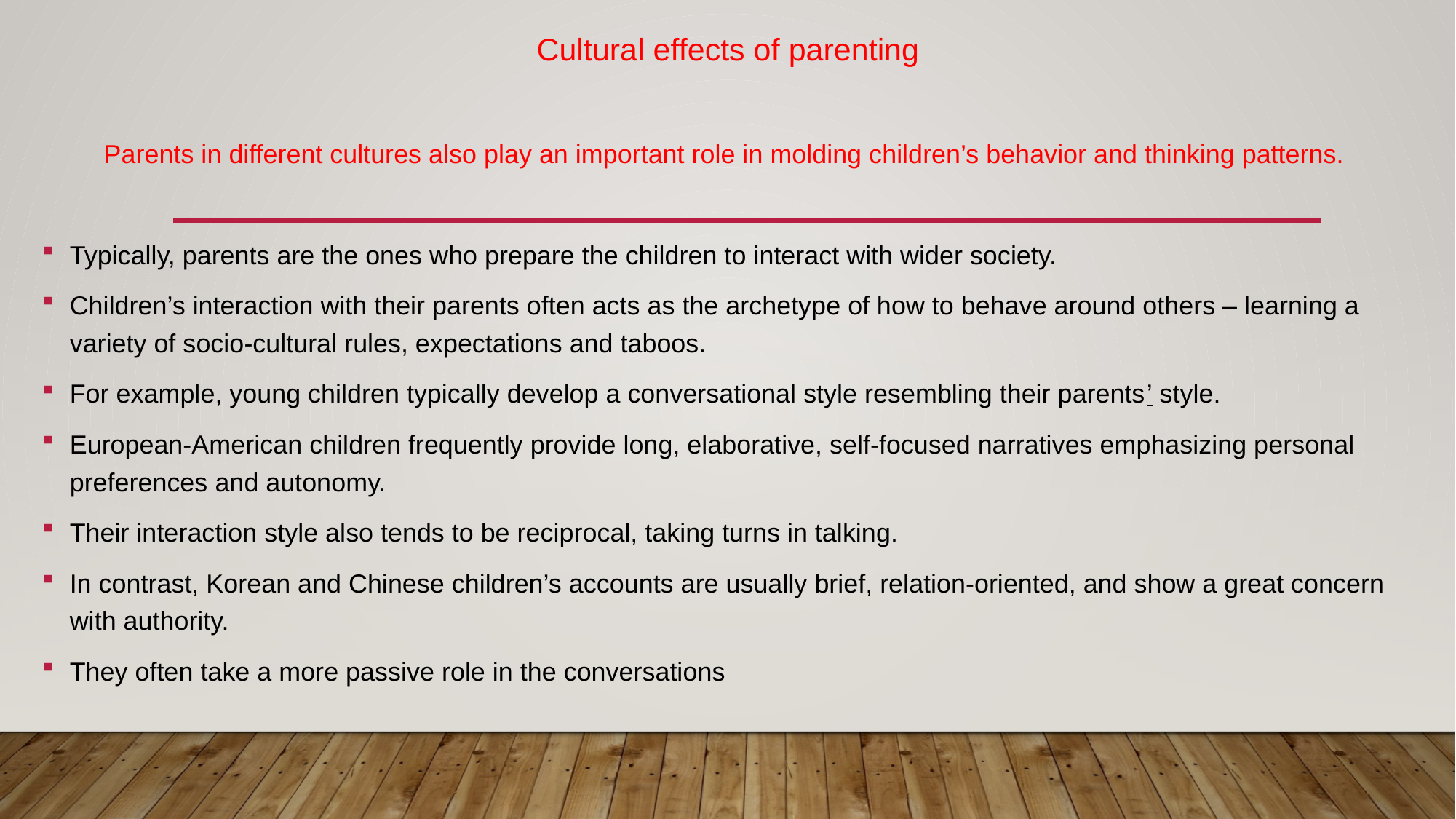

Cultural effects of parenting

Parents in different cultures also play an important role in molding children’s behavior and thinking patterns.

Typically, parents are the ones who prepare the children to interact with wider society.
Children’s interaction with their parents often acts as the archetype of how to behave around others – learning a variety of socio-cultural rules, expectations and taboos.
For example, young children typically develop a conversational style resembling their parents’ style.
European-American children frequently provide long, elaborative, self-focused narratives emphasizing personal preferences and autonomy.
Their interaction style also tends to be reciprocal, taking turns in talking.
In contrast, Korean and Chinese children’s accounts are usually brief, relation-oriented, and show a great concern with authority.
They often take a more passive role in the conversations